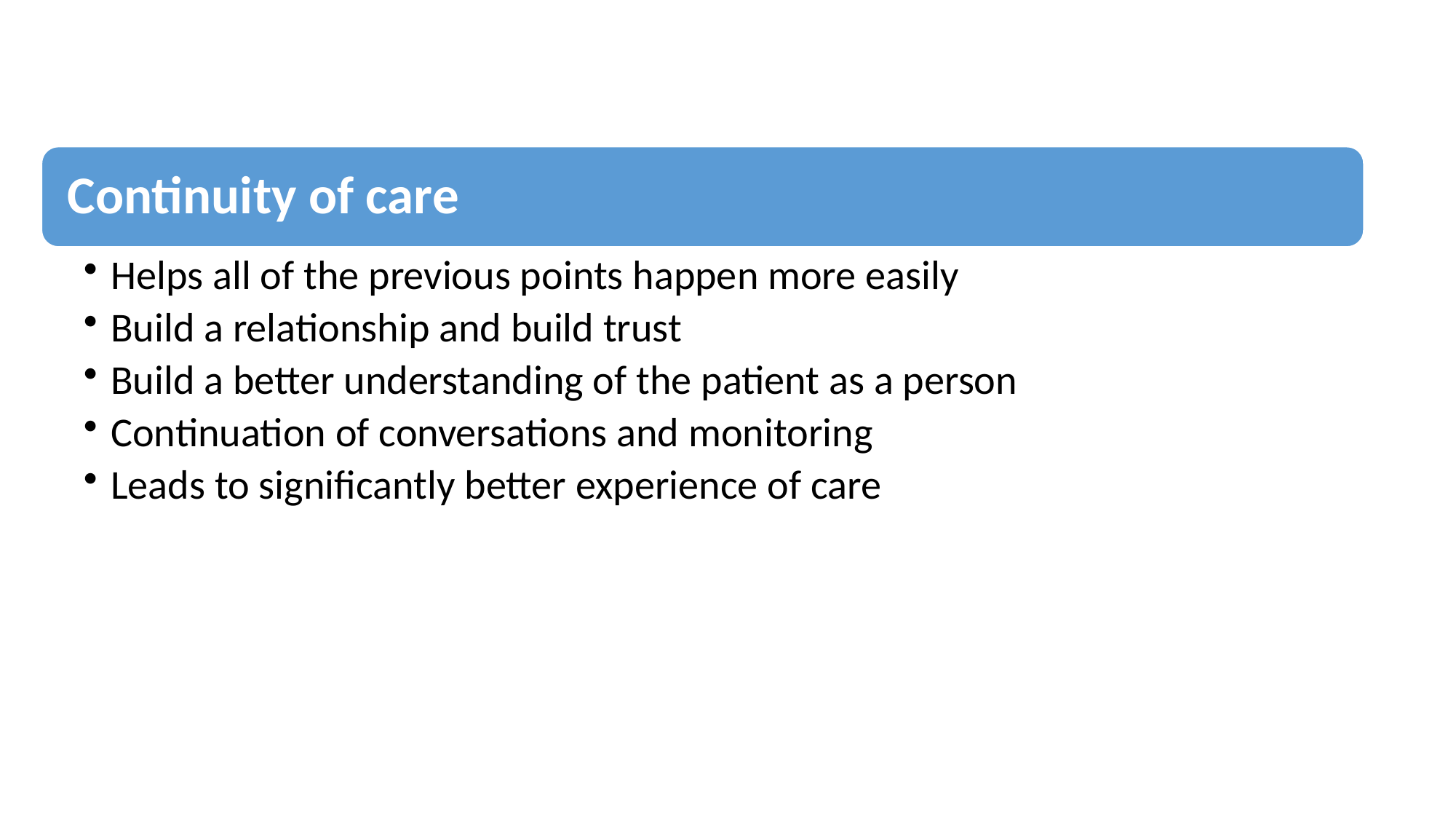

Continuity of care
Helps all of the previous points happen more easily
Build a relationship and build trust
Build a better understanding of the patient as a person
Continuation of conversations and monitoring
Leads to significantly better experience of care